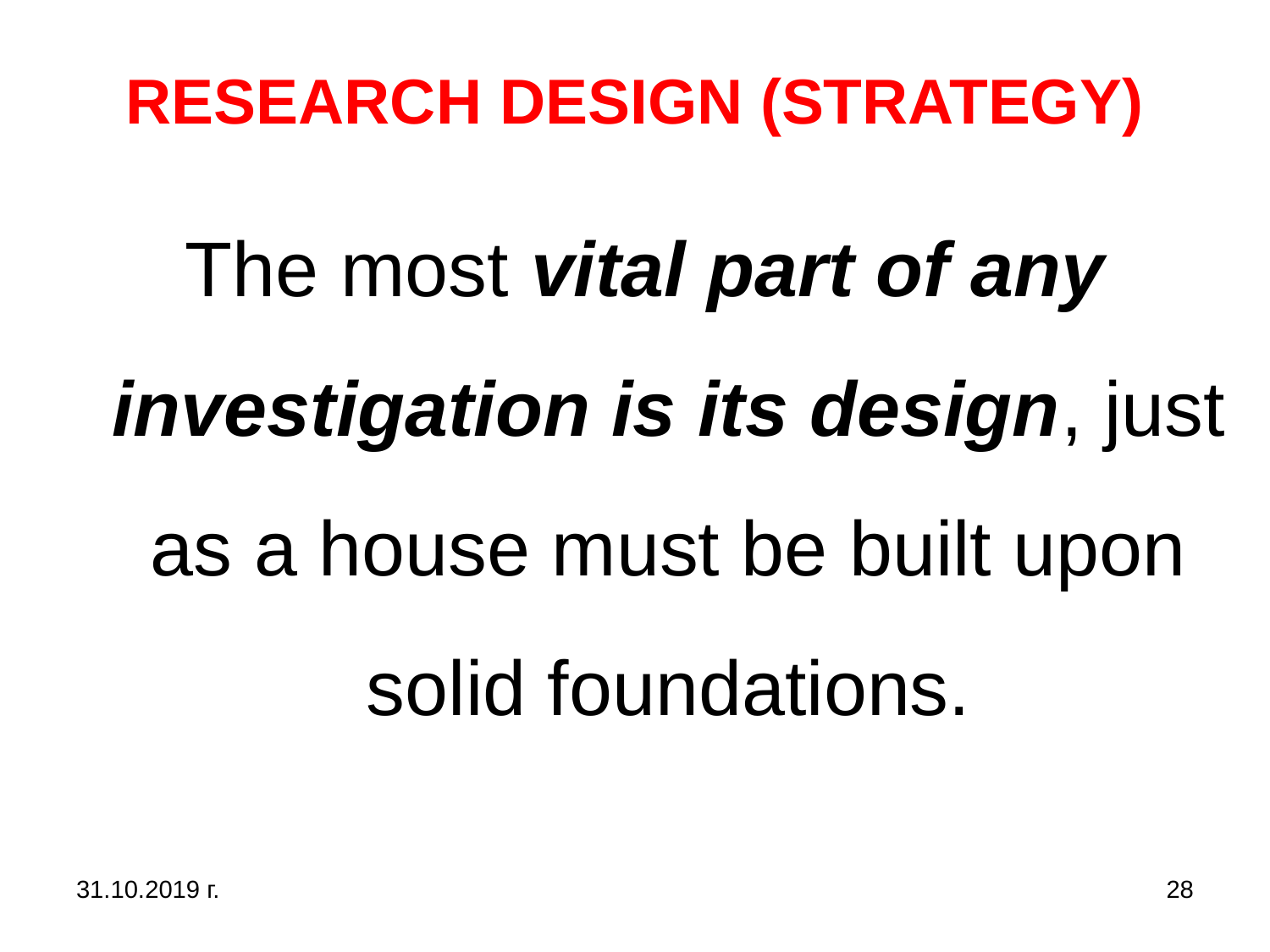

# RESEARCH DESIGN (STRATEGY)
The most vital part of any investigation is its design, just as a house must be built upon solid foundations.
31.10.2019 г.
28